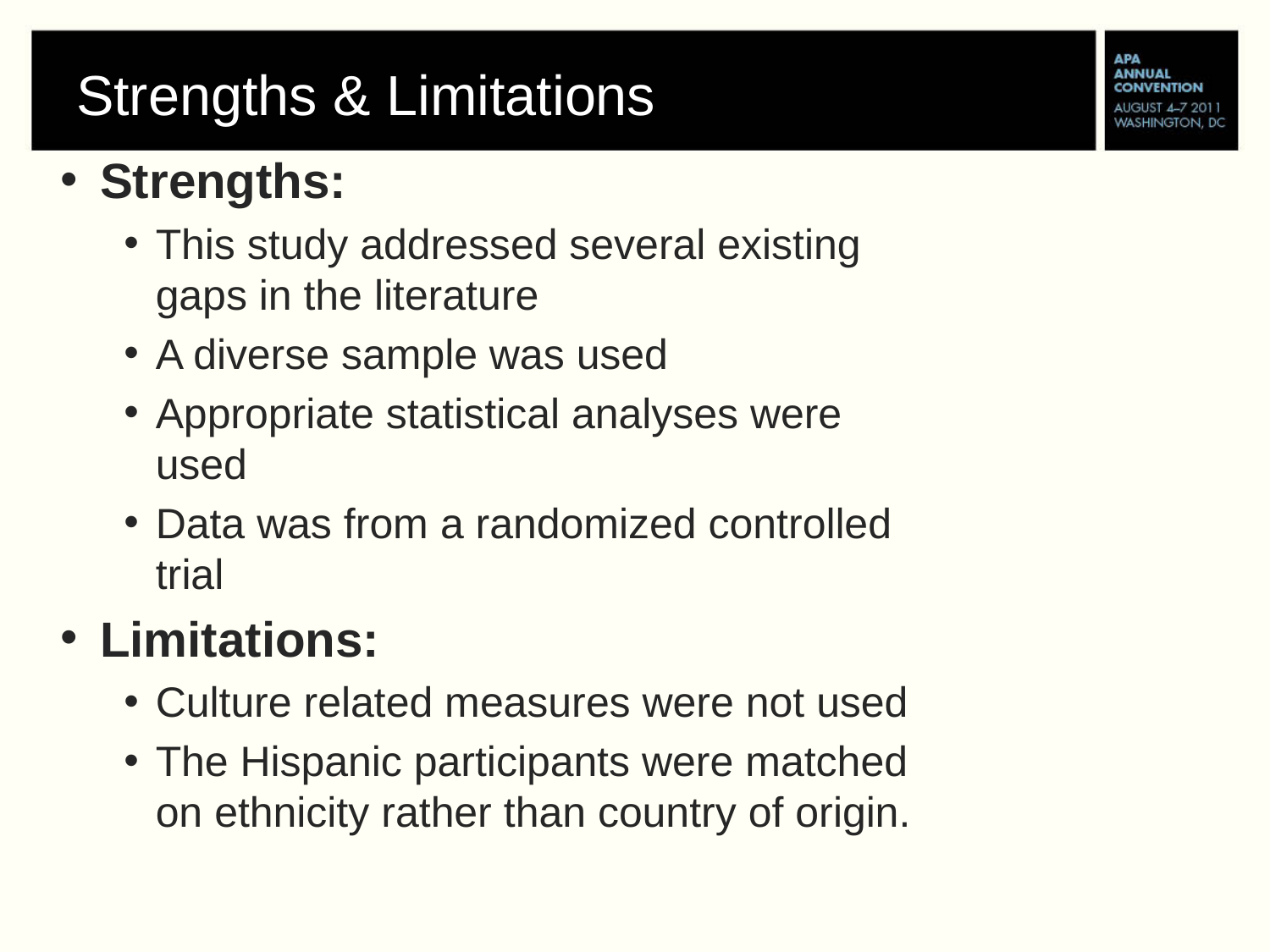

# Strengths & Limitations
Strengths:
This study addressed several existing gaps in the literature
A diverse sample was used
Appropriate statistical analyses were used
Data was from a randomized controlled trial
Limitations:
Culture related measures were not used
The Hispanic participants were matched on ethnicity rather than country of origin.